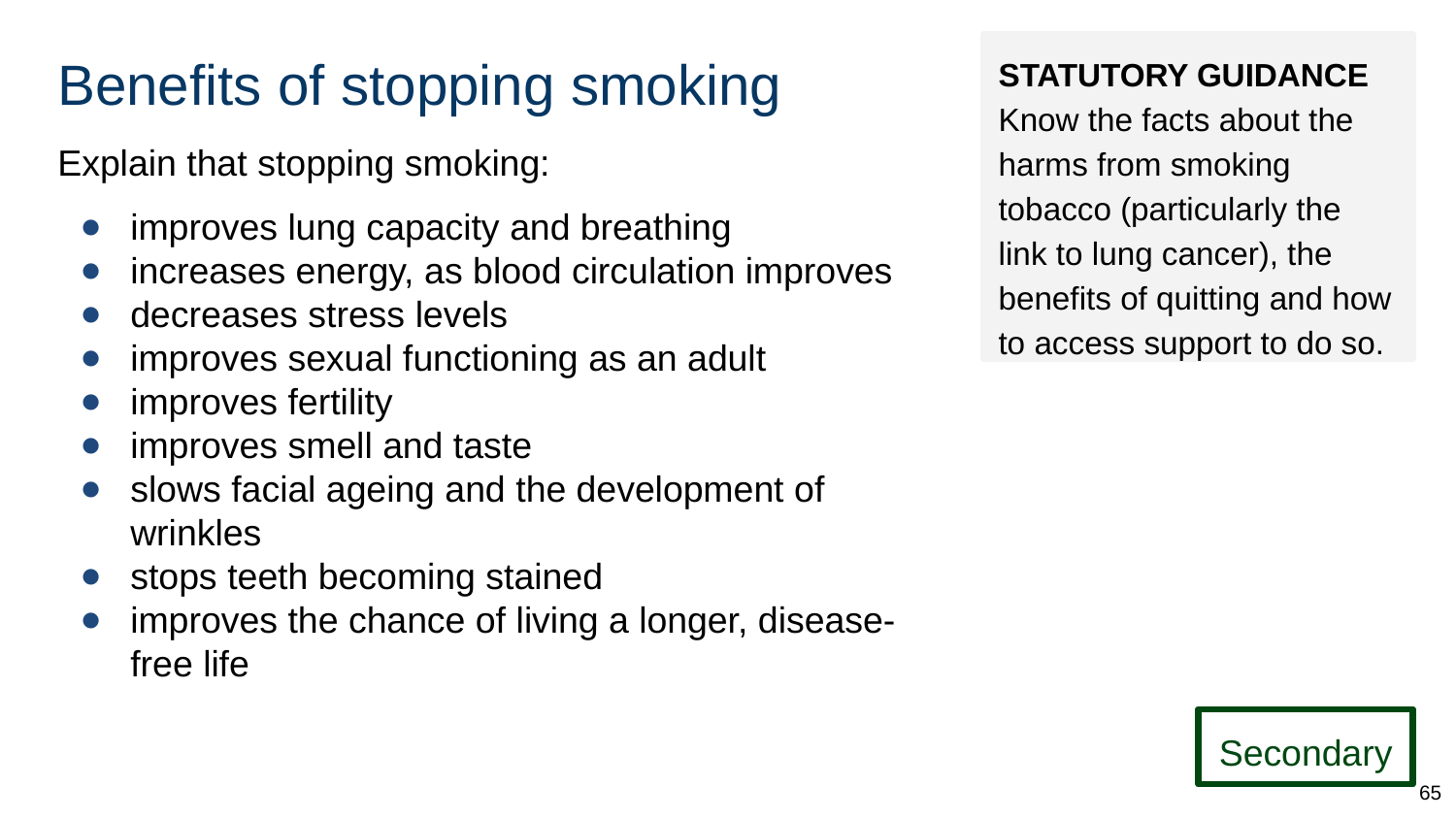

# Benefits of stopping smoking

STATUTORY GUIDANCE
Know the facts about the harms from smoking tobacco (particularly the link to lung cancer), the benefits of quitting and how to access support to do so.

Explain that stopping smoking:
improves lung capacity and breathing
increases energy, as blood circulation improves
decreases stress levels
improves sexual functioning as an adult
improves fertility
improves smell and taste
slows facial ageing and the development of wrinkles
stops teeth becoming stained
improves the chance of living a longer, disease-free life

Secondary
65